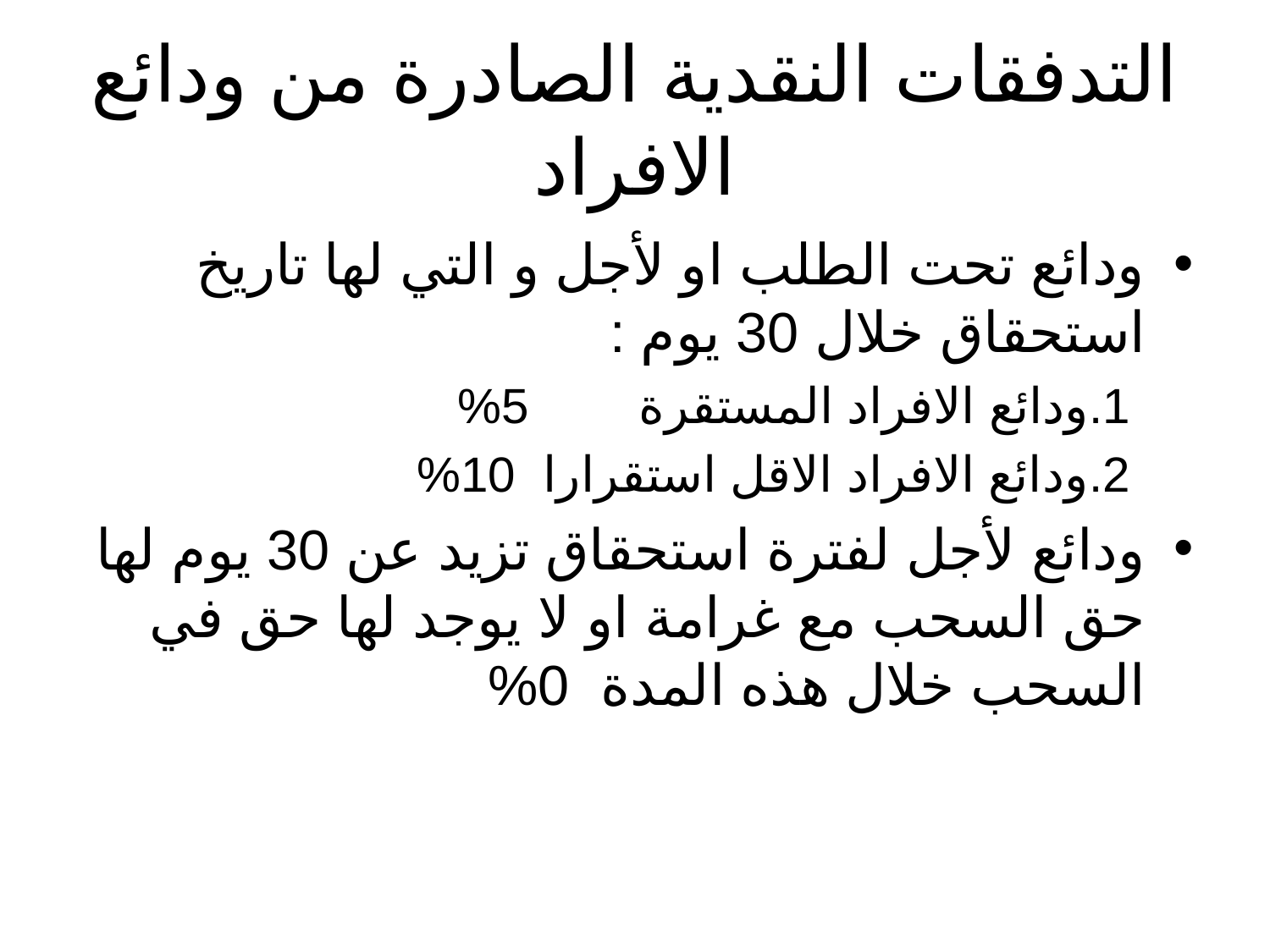

# التدفقات النقدية الصادرة من ودائع الافراد
ودائع تحت الطلب او لأجل و التي لها تاريخ استحقاق خلال 30 يوم :
ودائع الافراد المستقرة        5%
ودائع الافراد الاقل استقرارا  10%
ودائع لأجل لفترة استحقاق تزيد عن 30 يوم لها حق السحب مع غرامة او لا يوجد لها حق في السحب خلال هذه المدة  0%